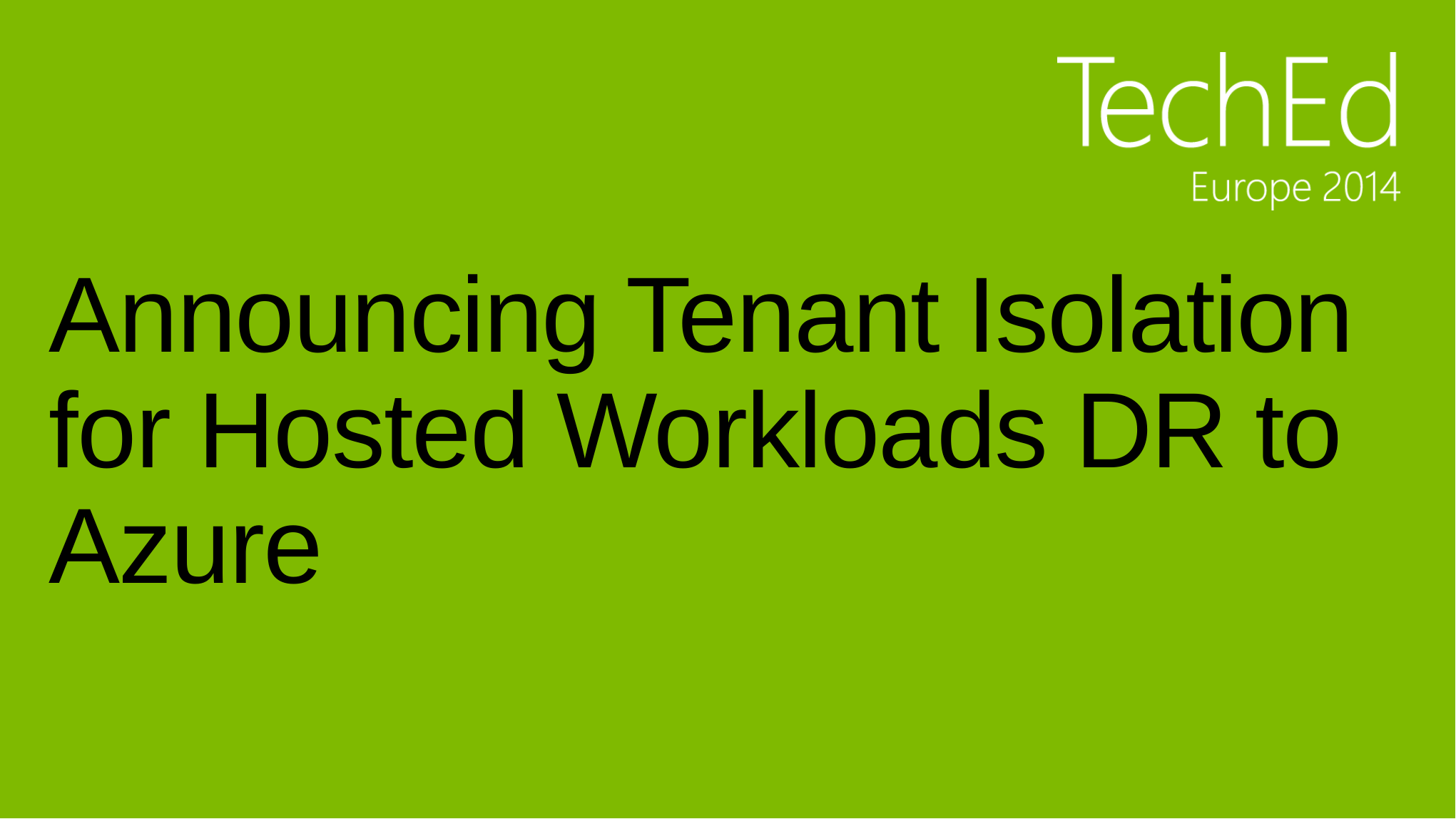

# Announcing Tenant Isolation for Hosted Workloads DR to Azure